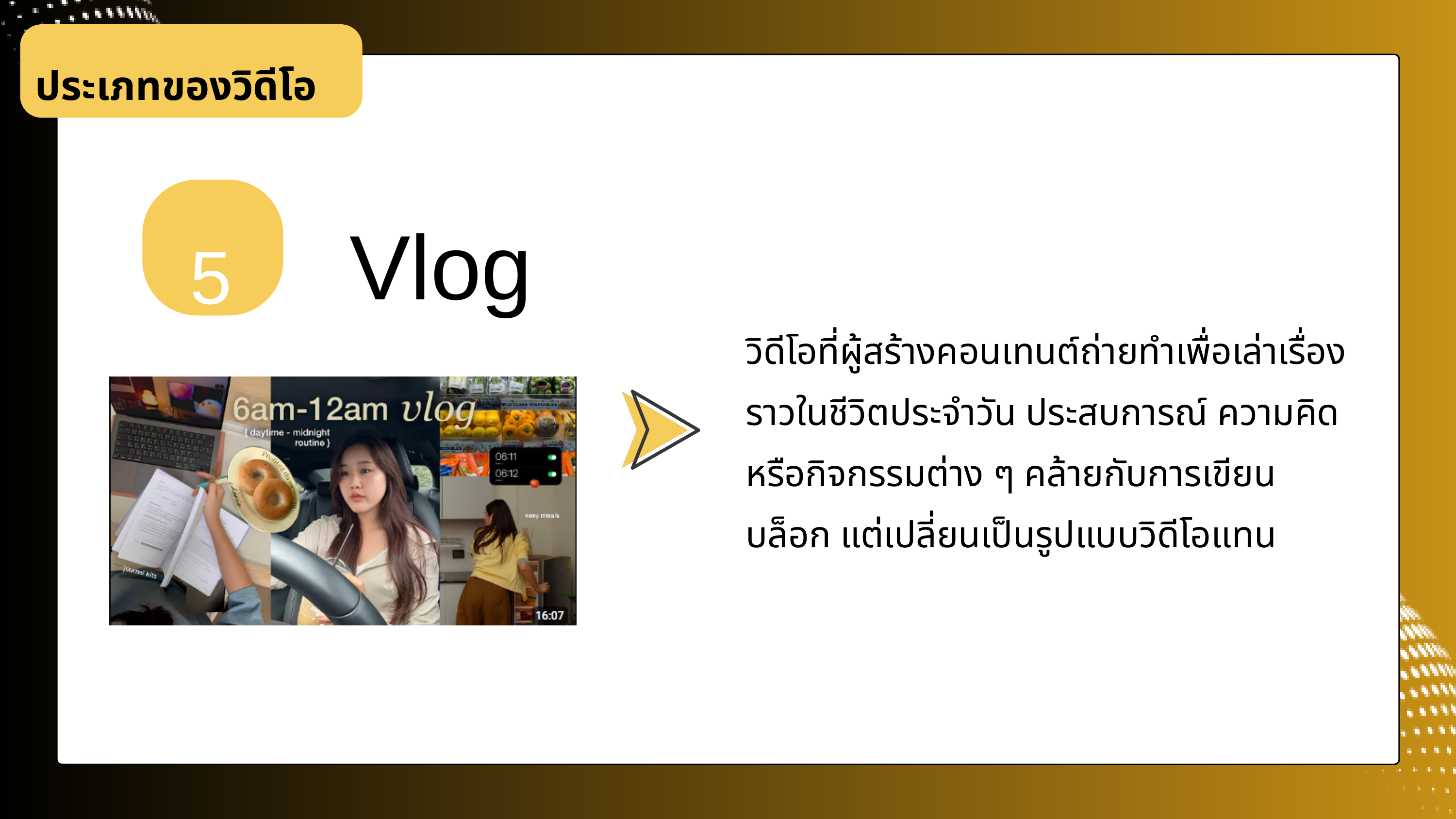

ประเภทของวิดีโอ

Vlog

5
วิดีโอที่ผู้สร้างคอนเทนต์ถ่ายทำเพื่อเล่าเรื่องราวในชีวิตประจำวัน ประสบการณ์ ความคิด หรือกิจกรรมต่าง ๆ คล้ายกับการเขียนบล็อก แต่เปลี่ยนเป็นรูปแบบวิดีโอแทน